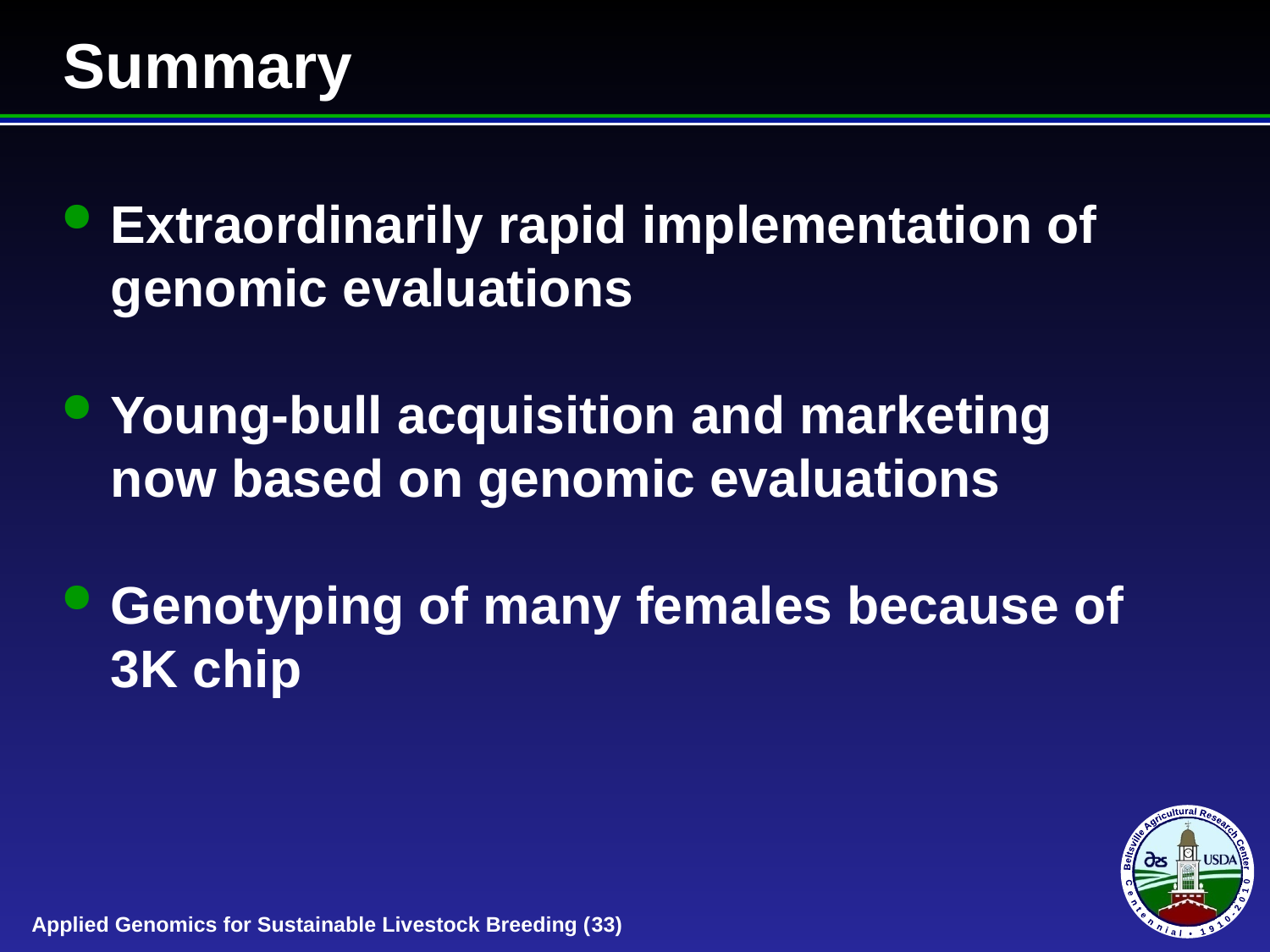

# Summary
Extraordinarily rapid implementation of genomic evaluations
Young-bull acquisition and marketing now based on genomic evaluations
Genotyping of many females because of 3K chip